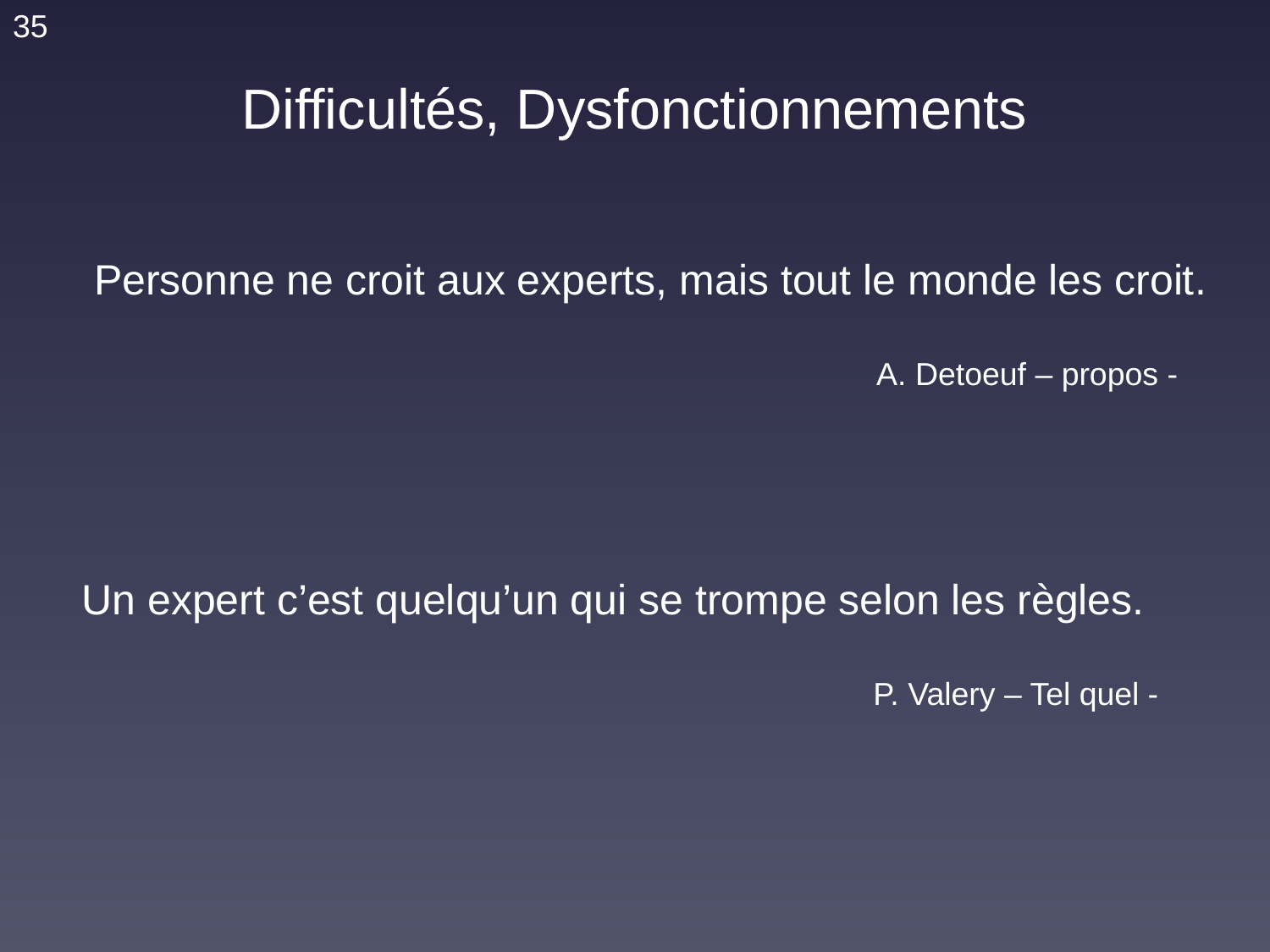

35
Difficultés, Dysfonctionnements
Personne ne croit aux experts, mais tout le monde les croit.

                                                                                        A. Detoeuf – propos -
Un expert c’est quelqu’un qui se trompe selon les règles.

                                                                                         P. Valery – Tel quel -